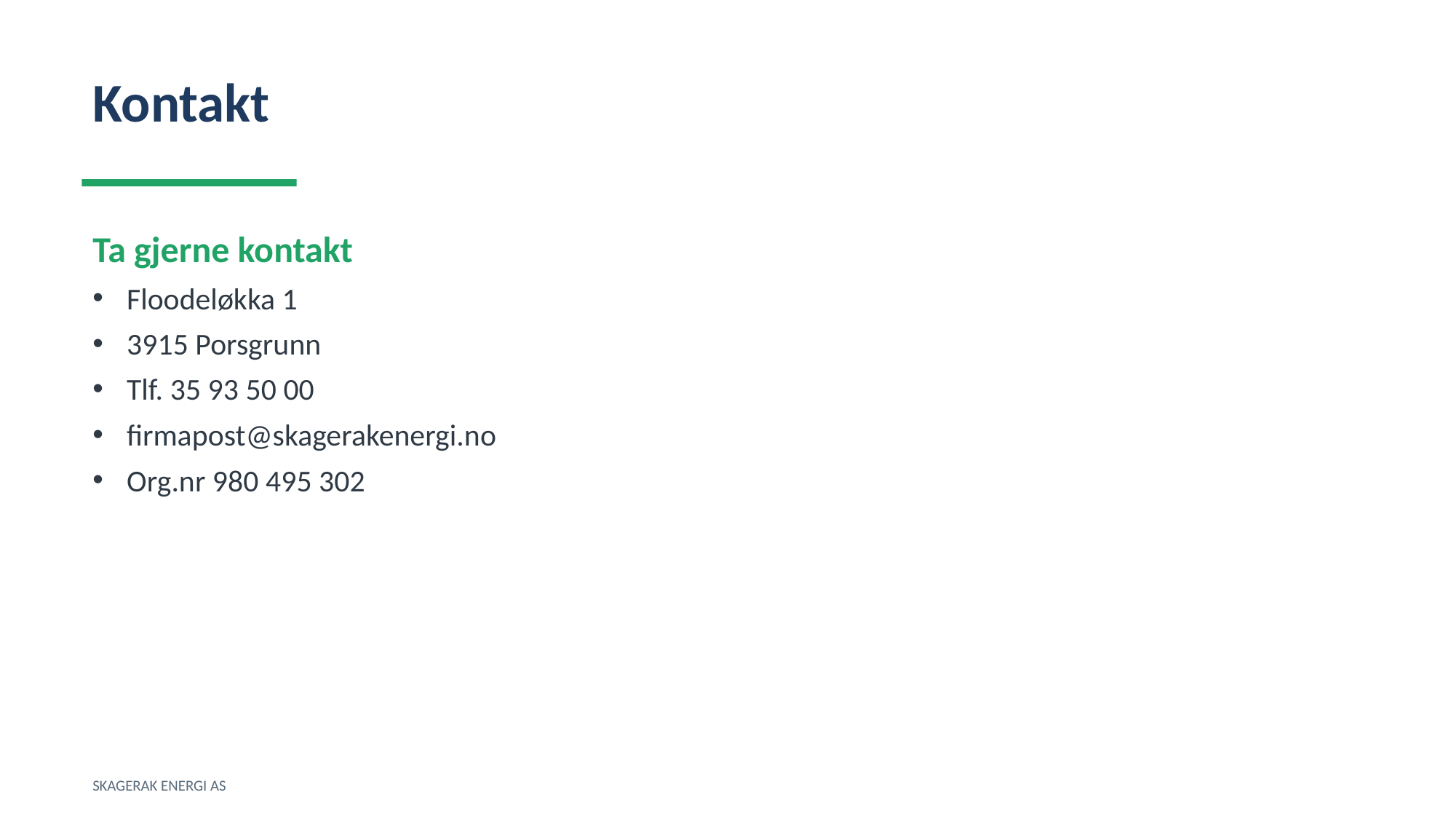

Kontakt

Ta gjerne kontakt
Floodeløkka 1
3915 Porsgrunn
Tlf. 35 93 50 00
firmapost@skagerakenergi.no
Org.nr 980 495 302
SKAGERAK ENERGI AS